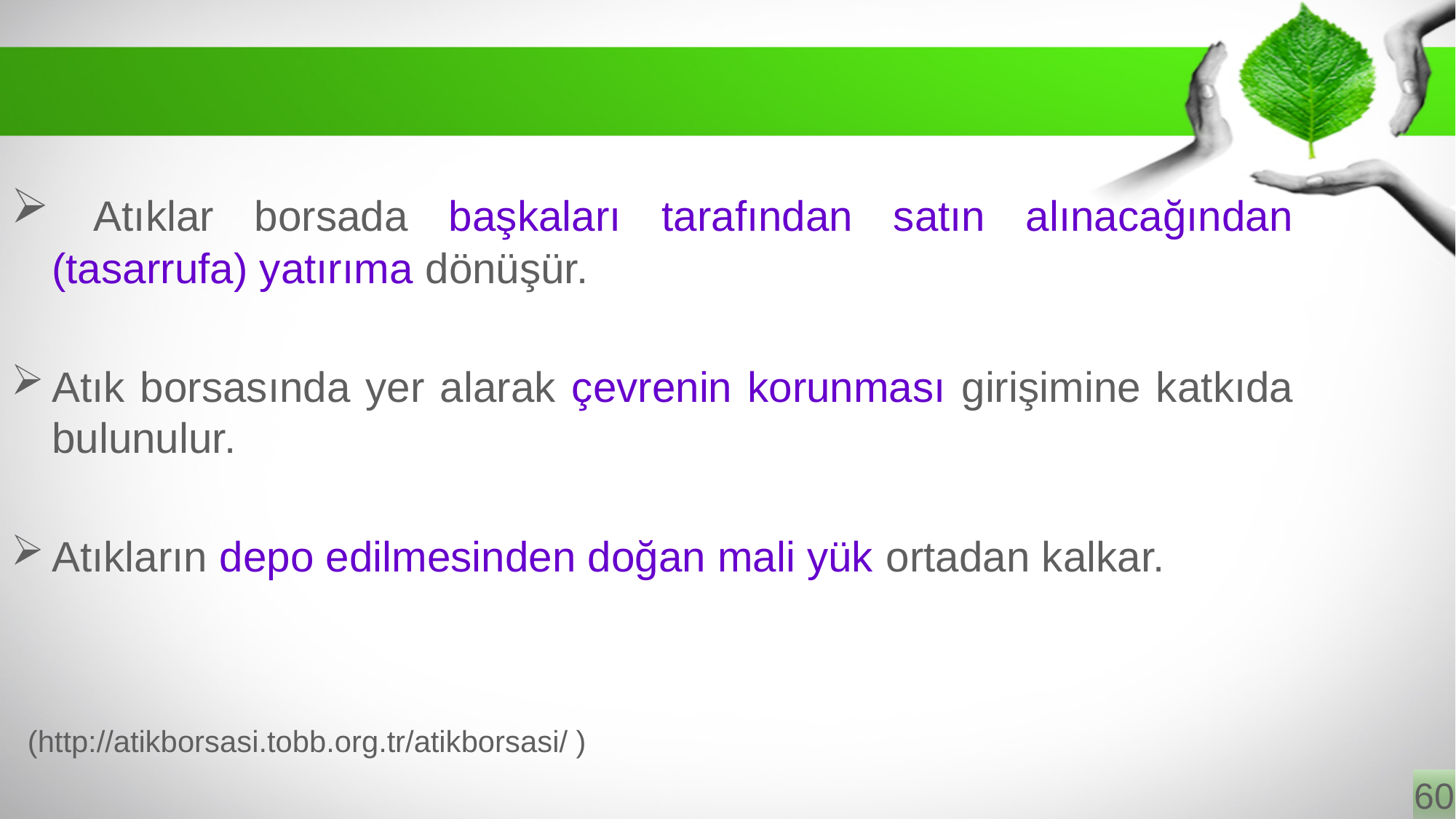

Atıklar borsada başkaları tarafından satın alınacağından (tasarrufa) yatırıma dönüşür.

Atık borsasında yer alarak çevrenin korunması girişimine katkıda bulunulur.

Atıkların depo edilmesinden doğan mali yük ortadan kalkar.

  (http://atikborsasi.tobb.org.tr/atikborsasi/ )
60